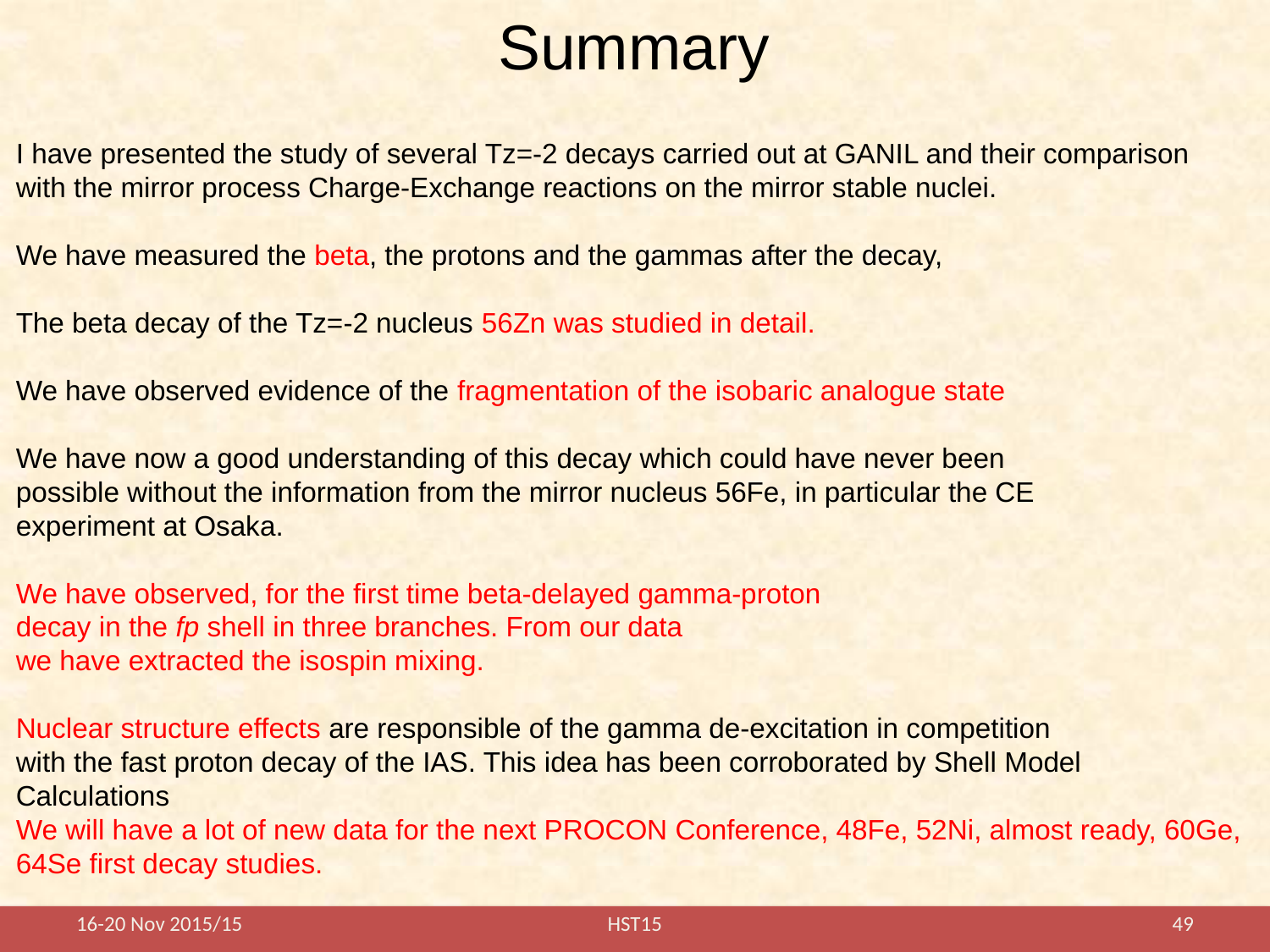

Summary
I have presented the study of several Tz=-2 decays carried out at GANIL and their comparison
with the mirror process Charge-Exchange reactions on the mirror stable nuclei.

We have measured the beta, the protons and the gammas after the decay,

The beta decay of the Tz=-2 nucleus 56Zn was studied in detail.

We have observed evidence of the fragmentation of the isobaric analogue state

We have now a good understanding of this decay which could have never been
possible without the information from the mirror nucleus 56Fe, in particular the CE
experiment at Osaka.

We have observed, for the first time beta-delayed gamma-proton
decay in the fp shell in three branches. From our data
we have extracted the isospin mixing.

Nuclear structure effects are responsible of the gamma de-excitation in competition
with the fast proton decay of the IAS. This idea has been corroborated by Shell Model
Calculations
We will have a lot of new data for the next PROCON Conference, 48Fe, 52Ni, almost ready, 60Ge,
64Se first decay studies.

16-20 Nov 2015/15
HST15
49